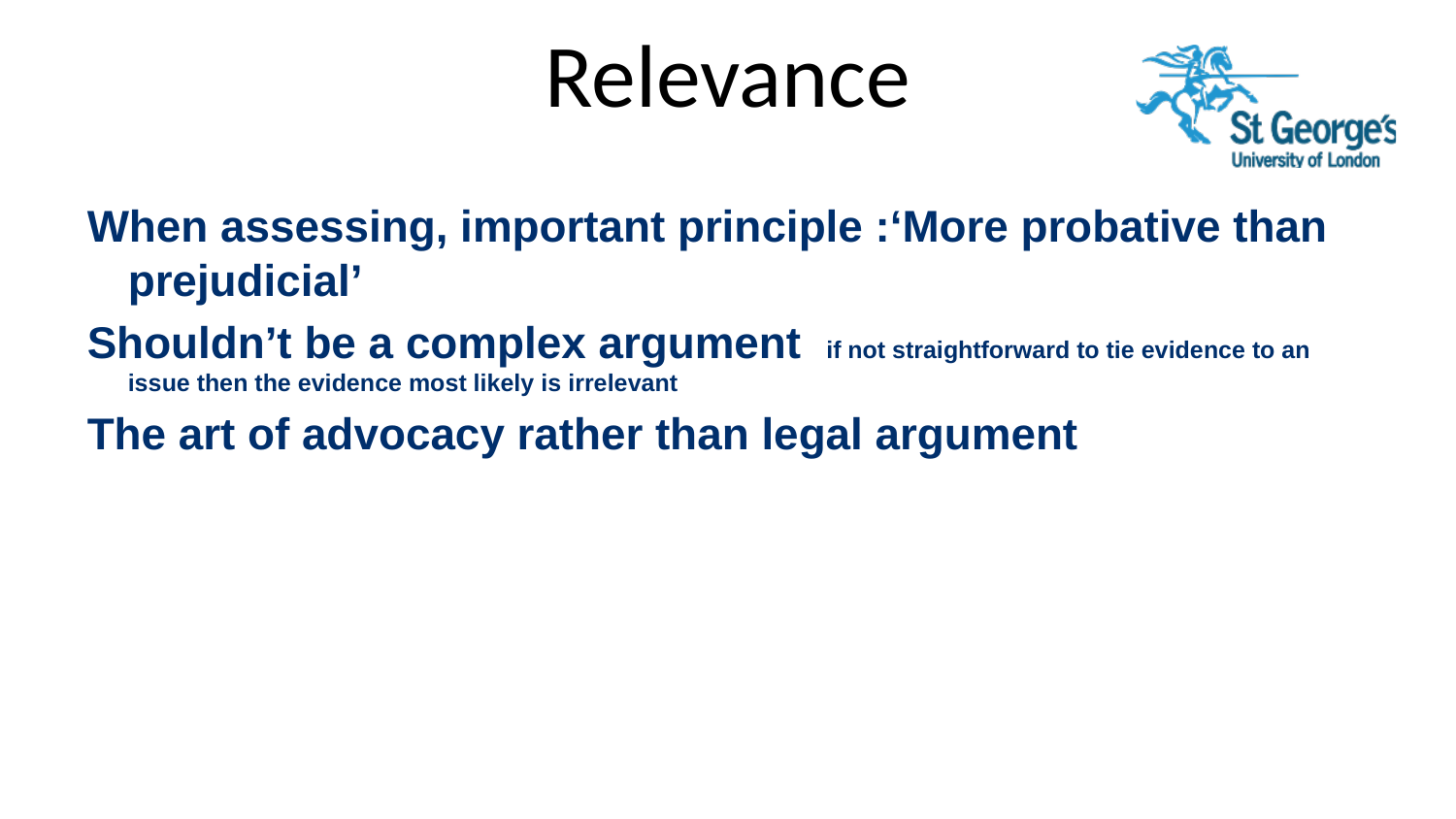

# Relevance
When assessing, important principle :‘More probative than prejudicial’
Shouldn’t be a complex argument  if not straightforward to tie evidence to an issue then the evidence most likely is irrelevant
The art of advocacy rather than legal argument